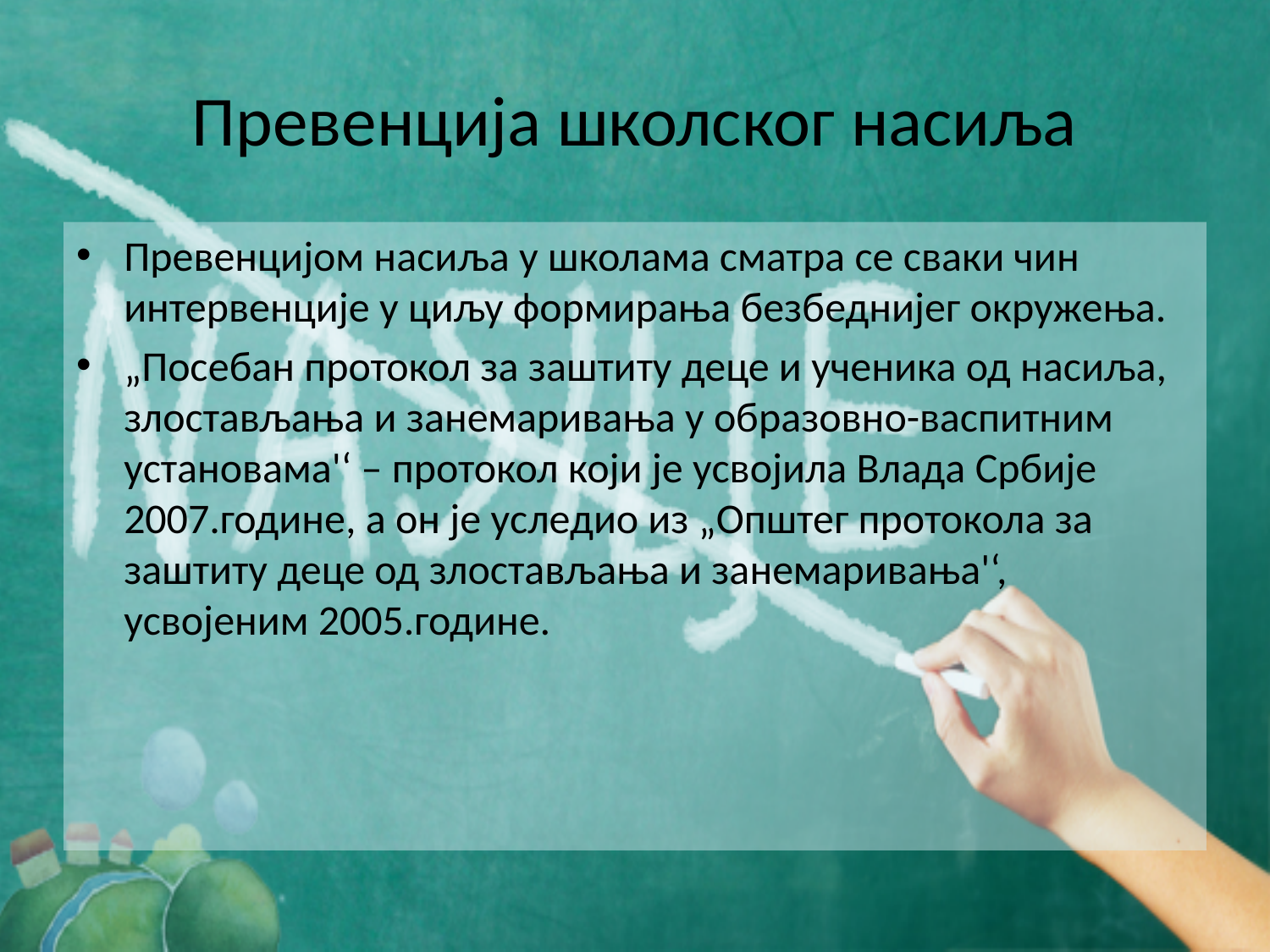

# Превенција школског насиља
Превенцијом насиља у школама сматра се сваки чин интервенције у циљу формирања безбеднијег окружења.
„Посебан протокол за заштиту деце и ученика од насиља, злостављања и занемаривања у образовно-васпитним установама'‘ – протокол који је усвојила Влада Србије 2007.године, а он је уследио из „Општег протокола за заштиту деце од злостављања и занемаривања'‘, усвојеним 2005.године.